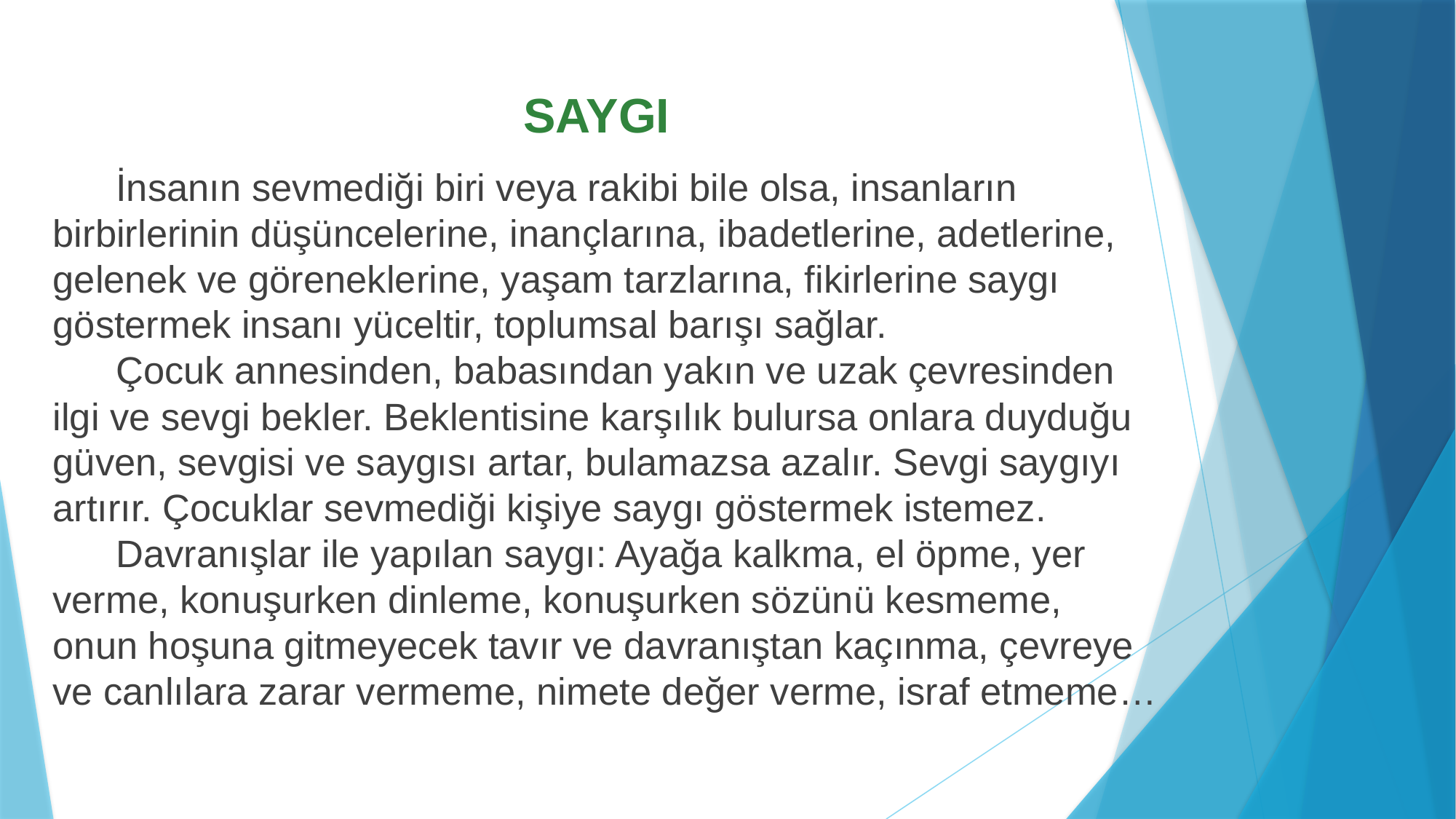

# SAYGI
      İnsanın sevmediği biri veya rakibi bile olsa, insanların birbirlerinin düşüncelerine, inançlarına, ibadetlerine, adetlerine, gelenek ve göreneklerine, yaşam tarzlarına, fikirlerine saygı göstermek insanı yüceltir, toplumsal barışı sağlar.
      Çocuk annesinden, babasından yakın ve uzak çevresinden ilgi ve sevgi bekler. Beklentisine karşılık bulursa onlara duyduğu güven, sevgisi ve saygısı artar, bulamazsa azalır. Sevgi saygıyı artırır. Çocuklar sevmediği kişiye saygı göstermek istemez.
      Davranışlar ile yapılan saygı: Ayağa kalkma, el öpme, yer verme, konuşurken dinleme, konuşurken sözünü kesmeme,  onun hoşuna gitmeyecek tavır ve davranıştan kaçınma, çevreye ve canlılara zarar vermeme, nimete değer verme, israf etmeme…